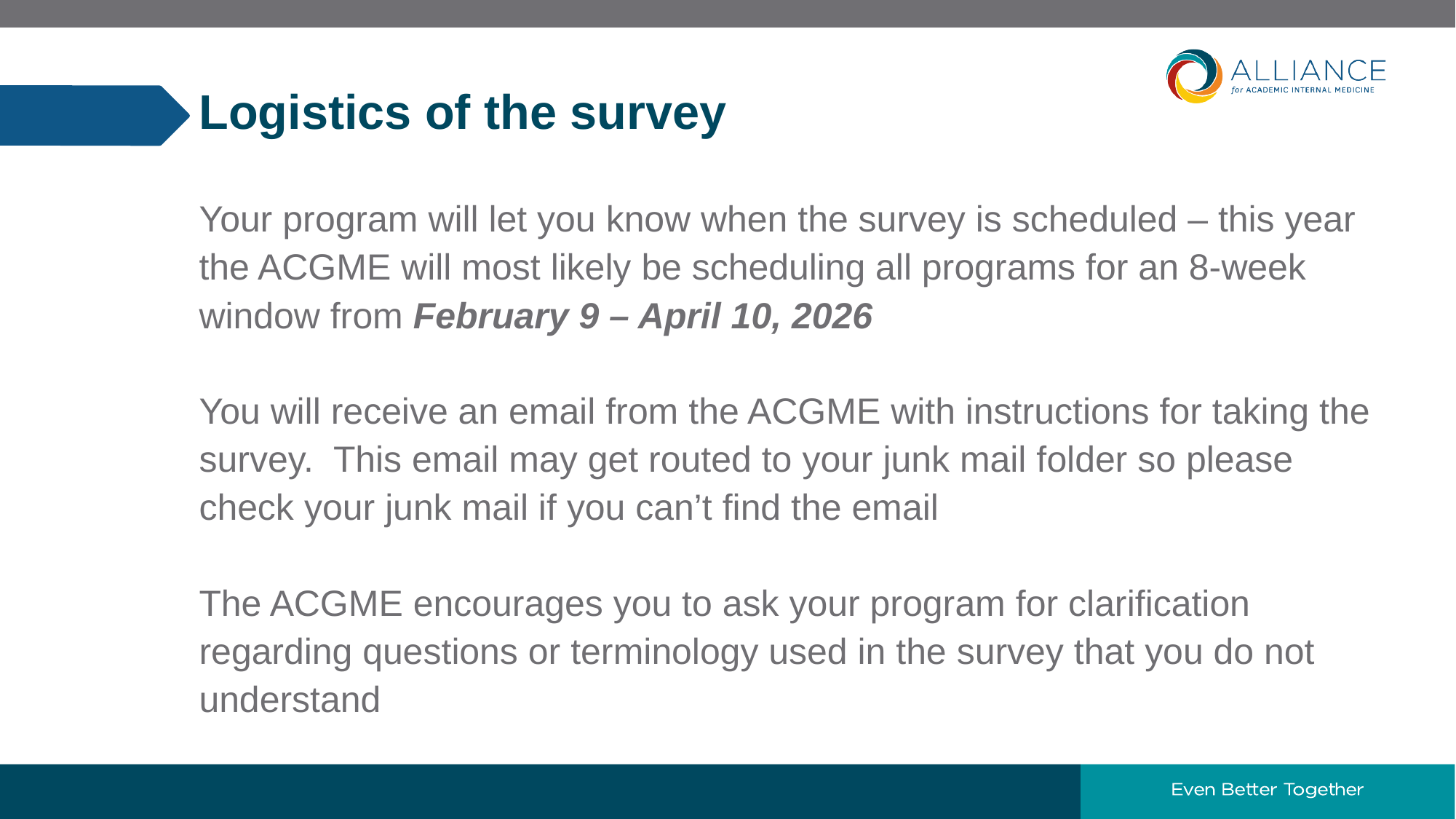

5
# Logistics of the survey
Your program will let you know when the survey is scheduled – this year the ACGME will most likely be scheduling all programs for an 8-week window from February 9 – April 10, 2026

You will receive an email from the ACGME with instructions for taking the survey.  This email may get routed to your junk mail folder so please check your junk mail if you can’t find the email

The ACGME encourages you to ask your program for clarification regarding questions or terminology used in the survey that you do not understand